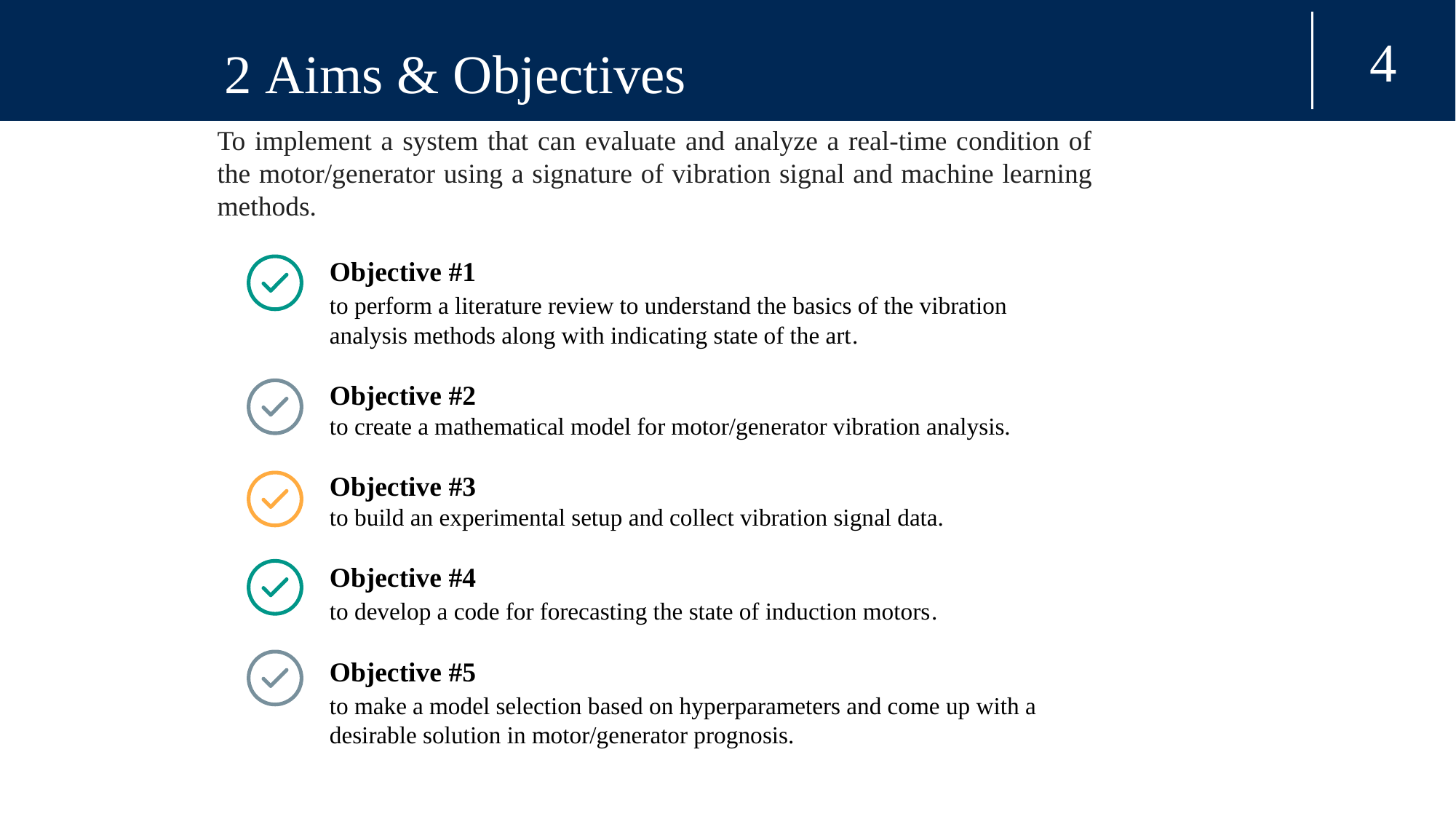

4
2 Aims & Objectives
To implement a system that can evaluate and analyze a real-time condition of the motor/generator using a signature of vibration signal and machine learning methods.

	Objective #1
	to perform a literature review to understand the basics of the vibration 	analysis methods along with indicating state of the art.

	Objective #2
	to create a mathematical model for motor/generator vibration analysis.

	Objective #3
	to build an experimental setup and collect vibration signal data.

	Objective #4
	to develop a code for forecasting the state of induction motors.

	Objective #5
	to make a model selection based on hyperparameters and come up with a 	desirable solution in motor/generator prognosis.